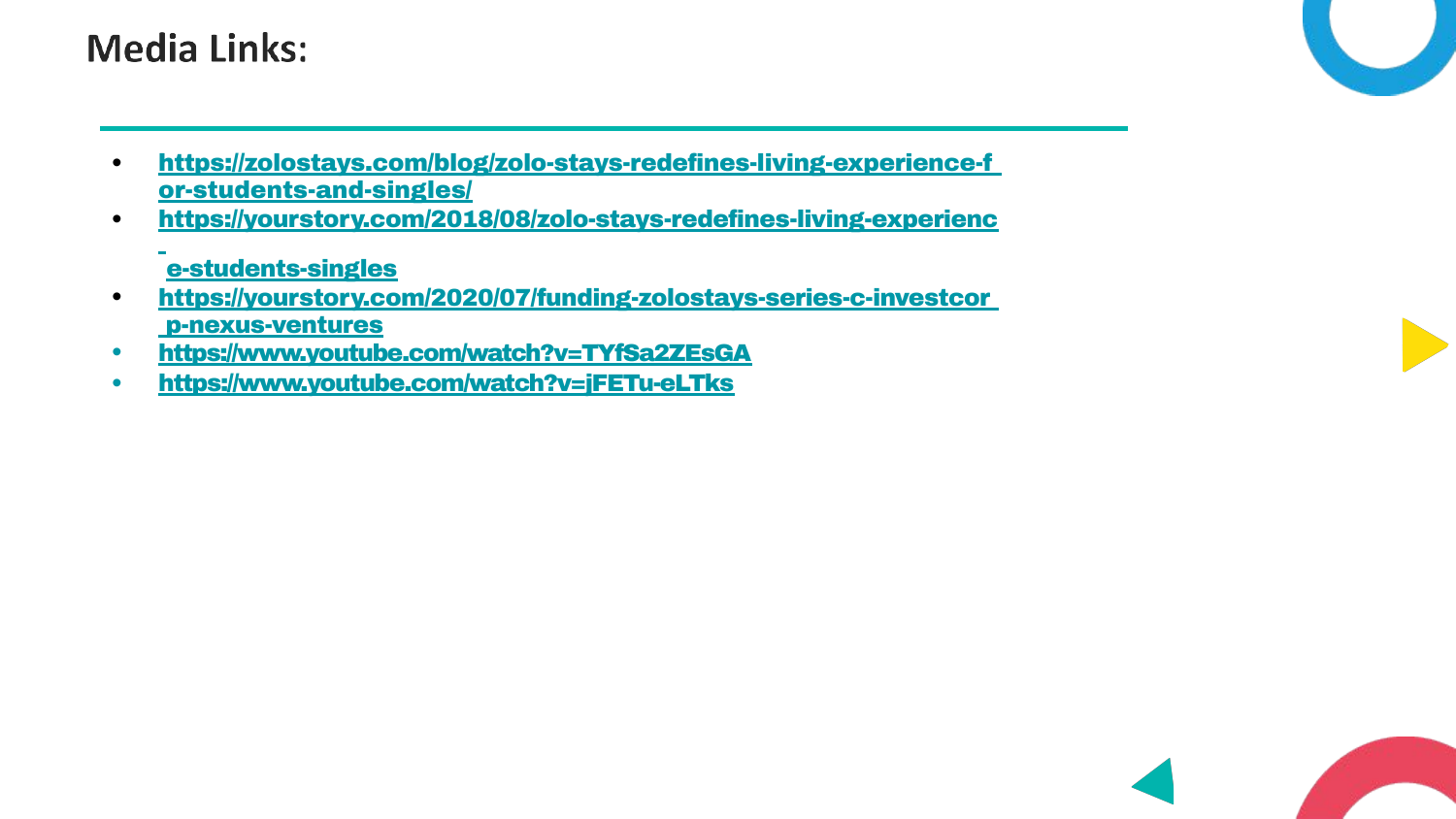

https://zolostays.com/blog/zolo-stays-redefines-living-experience-f  or-students-and-singles/
https://yourstory.com/2018/08/zolo-stays-redefines-living-experienc  e-students-singles
https://yourstory.com/2020/07/funding-zolostays-series-c-investcor  p-nexus-ventures
https://www.youtube.com/watch?v=TYfSa2ZEsGA
https://www.youtube.com/watch?v=jFETu-eLTks